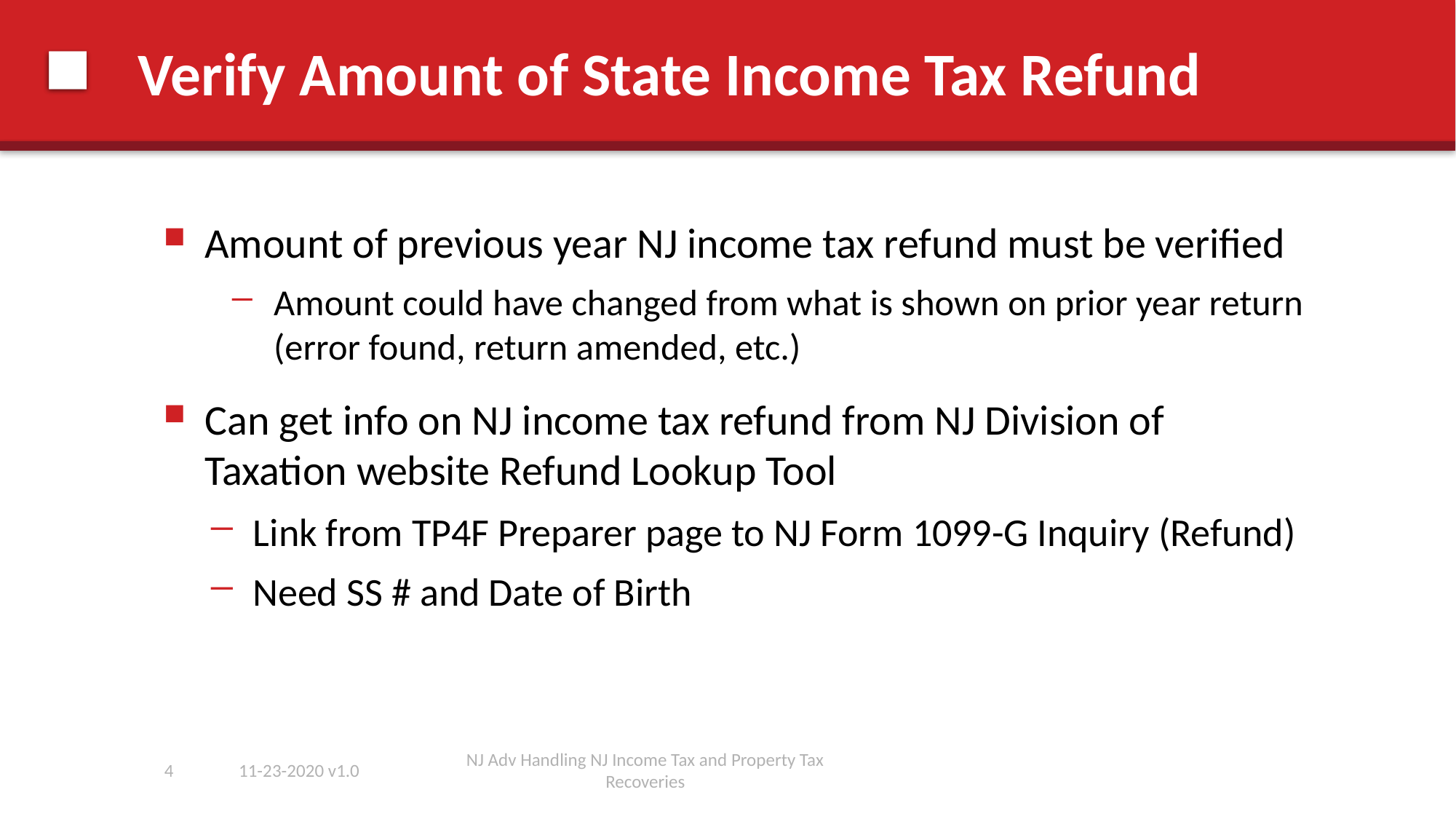

# Verify Amount of State Income Tax Refund
Amount of previous year NJ income tax refund must be verified
Amount could have changed from what is shown on prior year return (error found, return amended, etc.)
Can get info on NJ income tax refund from NJ Division of Taxation website Refund Lookup Tool
Link from TP4F Preparer page to NJ Form 1099-G Inquiry (Refund)
Need SS # and Date of Birth

4
11-23-2020 v1.0
NJ Adv Handling NJ Income Tax and Property Tax Recoveries